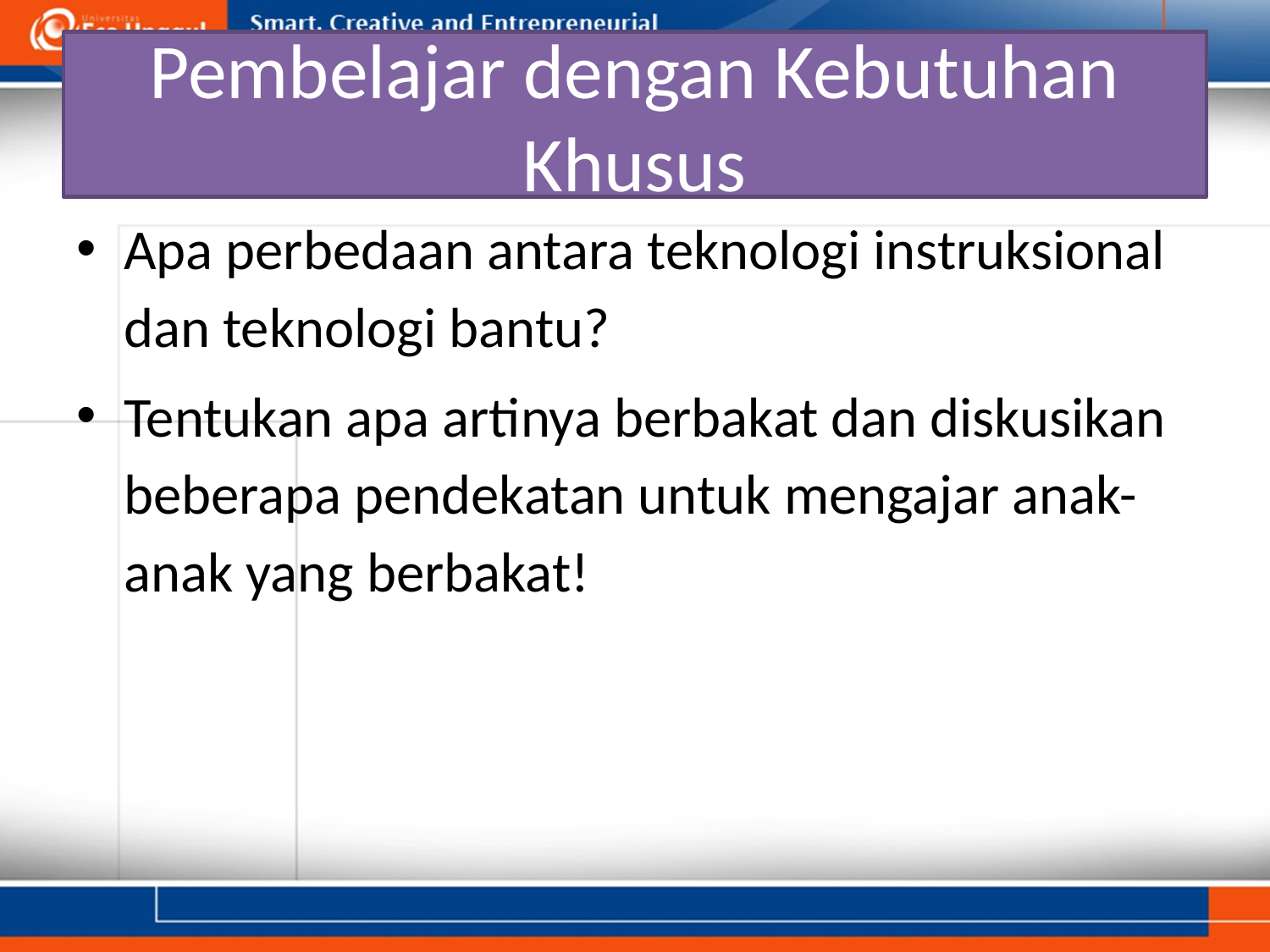

# Pembelajar dengan Kebutuhan Khusus
Apa perbedaan antara teknologi instruksional dan teknologi bantu?
Tentukan apa artinya berbakat dan diskusikan beberapa pendekatan untuk mengajar anak-anak yang berbakat!